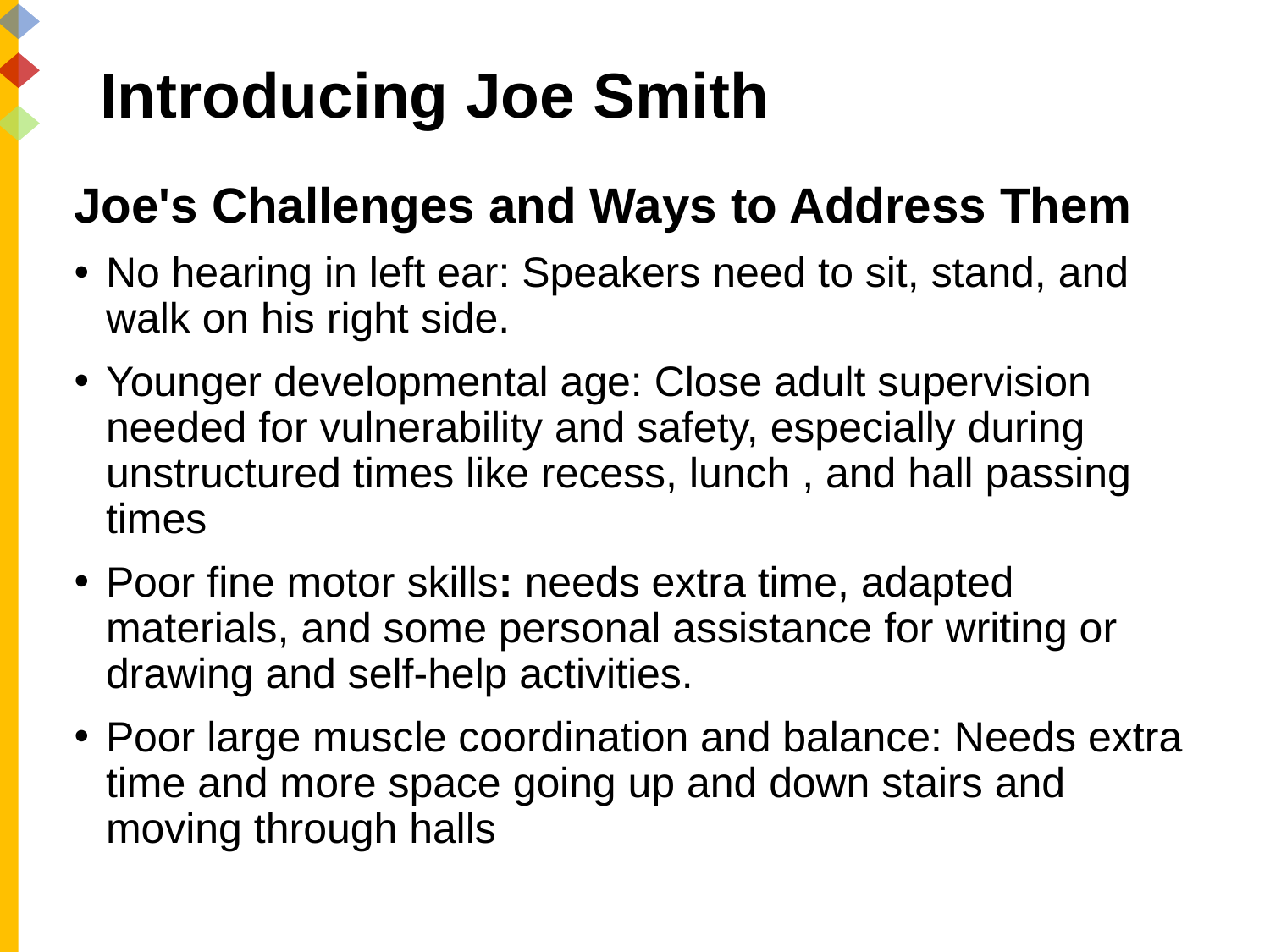

# Introducing Joe Smith 2
Joe's Challenges and Ways to Address Them
No hearing in left ear: Speakers need to sit, stand, and walk on his right side.
Younger developmental age: Close adult supervision needed for vulnerability and safety, especially during unstructured times like recess, lunch , and hall passing times
Poor fine motor skills: needs extra time, adapted materials, and some personal assistance for writing or drawing and self-help activities.
Poor large muscle coordination and balance: Needs extra time and more space going up and down stairs and moving through halls